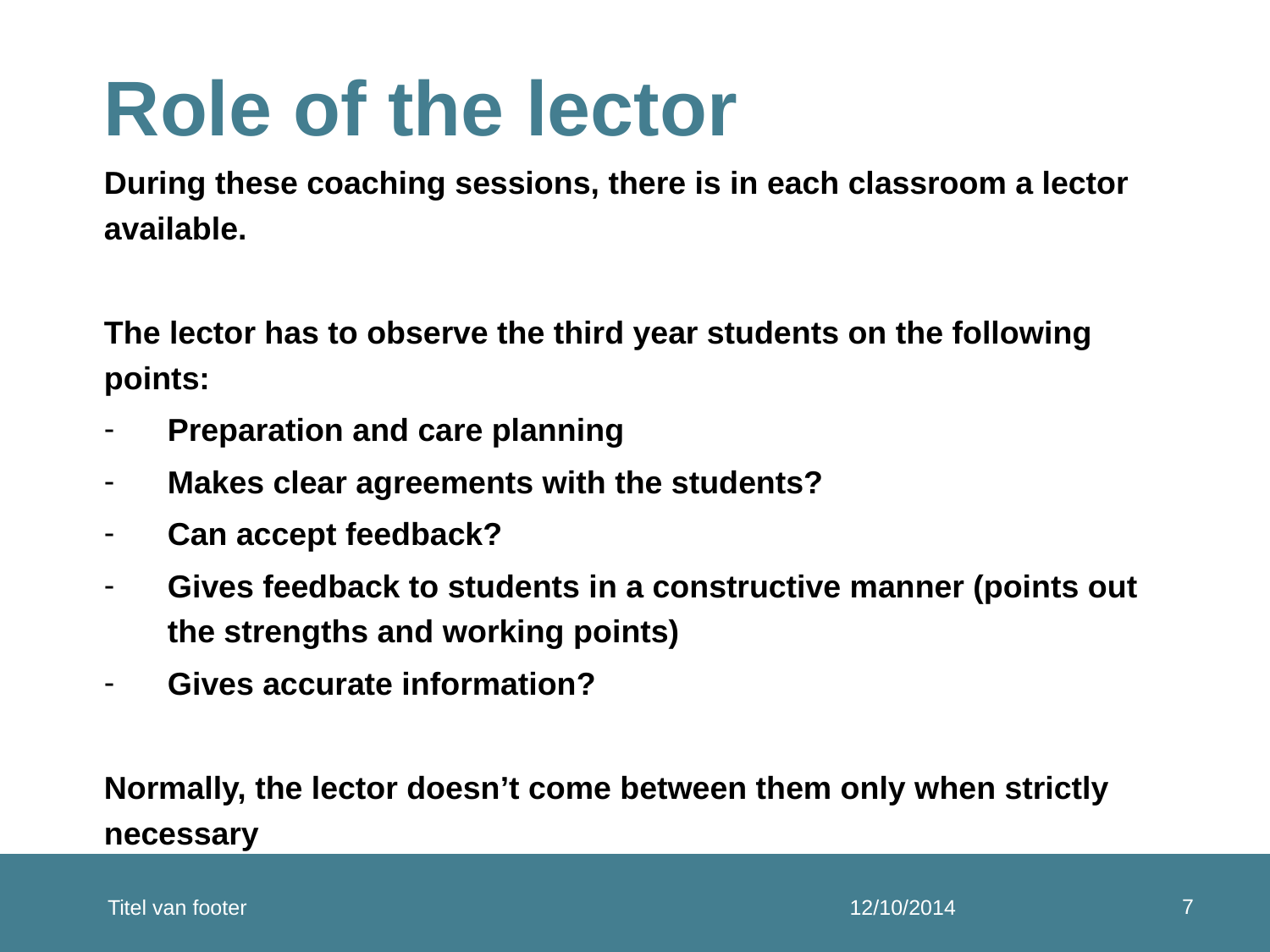

# Role of the lector
During these coaching sessions, there is in each classroom a lector available.

The lector has to observe the third year students on the following points:
Preparation and care planning
Makes clear agreements with the students?
Can accept feedback?
Gives feedback to students in a constructive manner (points out the strengths and working points)
Gives accurate information?

Normally, the lector doesn’t come between them only when strictly necessary

7
Titel van footer
12/10/2014